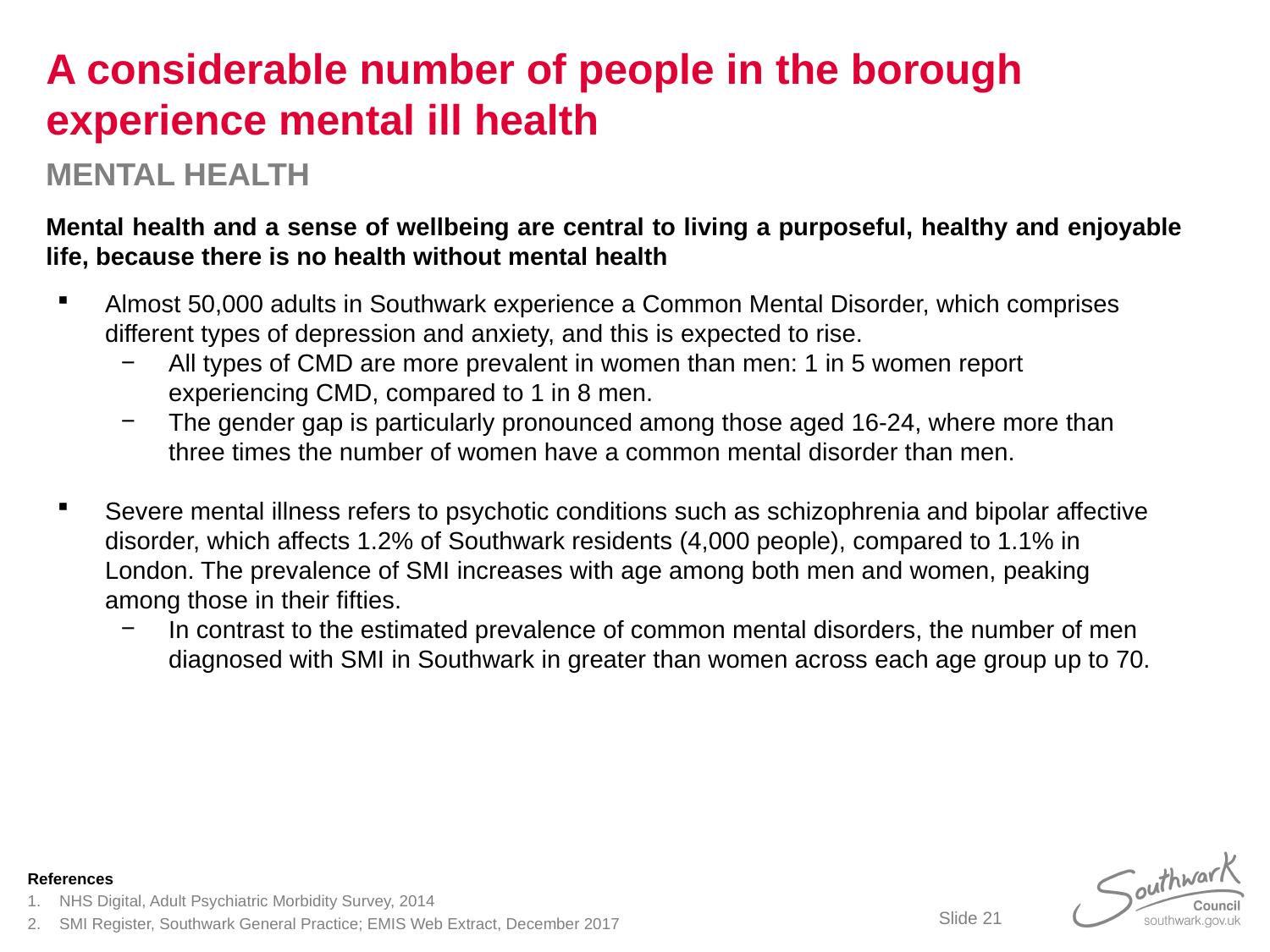

# A considerable number of people in the borough experience mental ill health
MENTAL HEALTH
Mental health and a sense of wellbeing are central to living a purposeful, healthy and enjoyable life, because there is no health without mental health

Almost 50,000 adults in Southwark experience a Common Mental Disorder, which comprises different types of depression and anxiety, and this is expected to rise.
All types of CMD are more prevalent in women than men: 1 in 5 women report experiencing CMD, compared to 1 in 8 men.
The gender gap is particularly pronounced among those aged 16-24, where more than three times the number of women have a common mental disorder than men.

Severe mental illness refers to psychotic conditions such as schizophrenia and bipolar affective disorder, which affects 1.2% of Southwark residents (4,000 people), compared to 1.1% in London. The prevalence of SMI increases with age among both men and women, peaking among those in their fifties.
In contrast to the estimated prevalence of common mental disorders, the number of men diagnosed with SMI in Southwark in greater than women across each age group up to 70.

References
NHS Digital, Adult Psychiatric Morbidity Survey, 2014
SMI Register, Southwark General Practice; EMIS Web Extract, December 2017